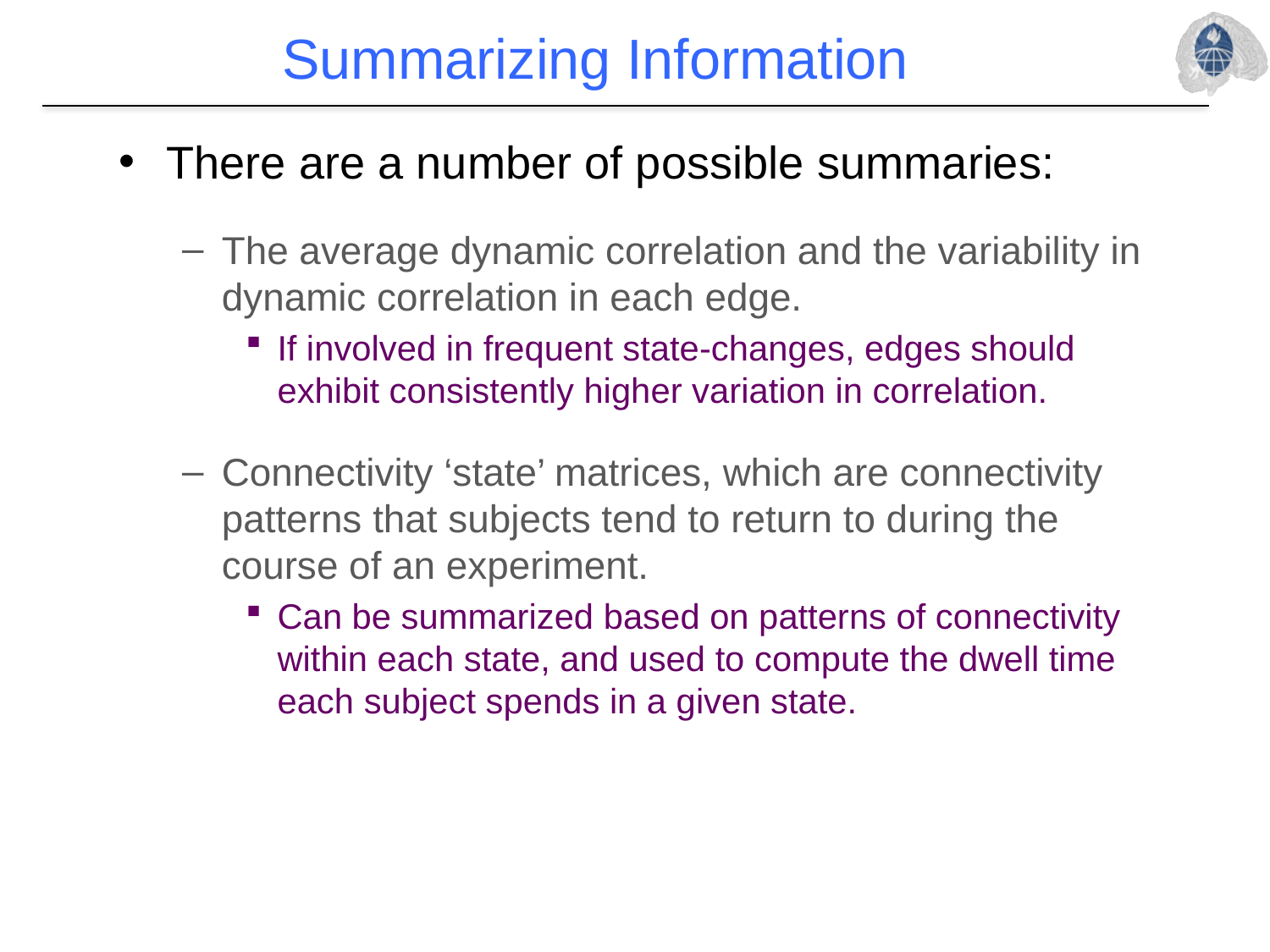

# Summarizing Information
There are a number of possible summaries:

The average dynamic correlation and the variability in dynamic correlation in each edge.
If involved in frequent state-changes, edges should exhibit consistently higher variation in correlation.

Connectivity ‘state’ matrices, which are connectivity patterns that subjects tend to return to during the course of an experiment.
Can be summarized based on patterns of connectivity within each state, and used to compute the dwell time each subject spends in a given state.